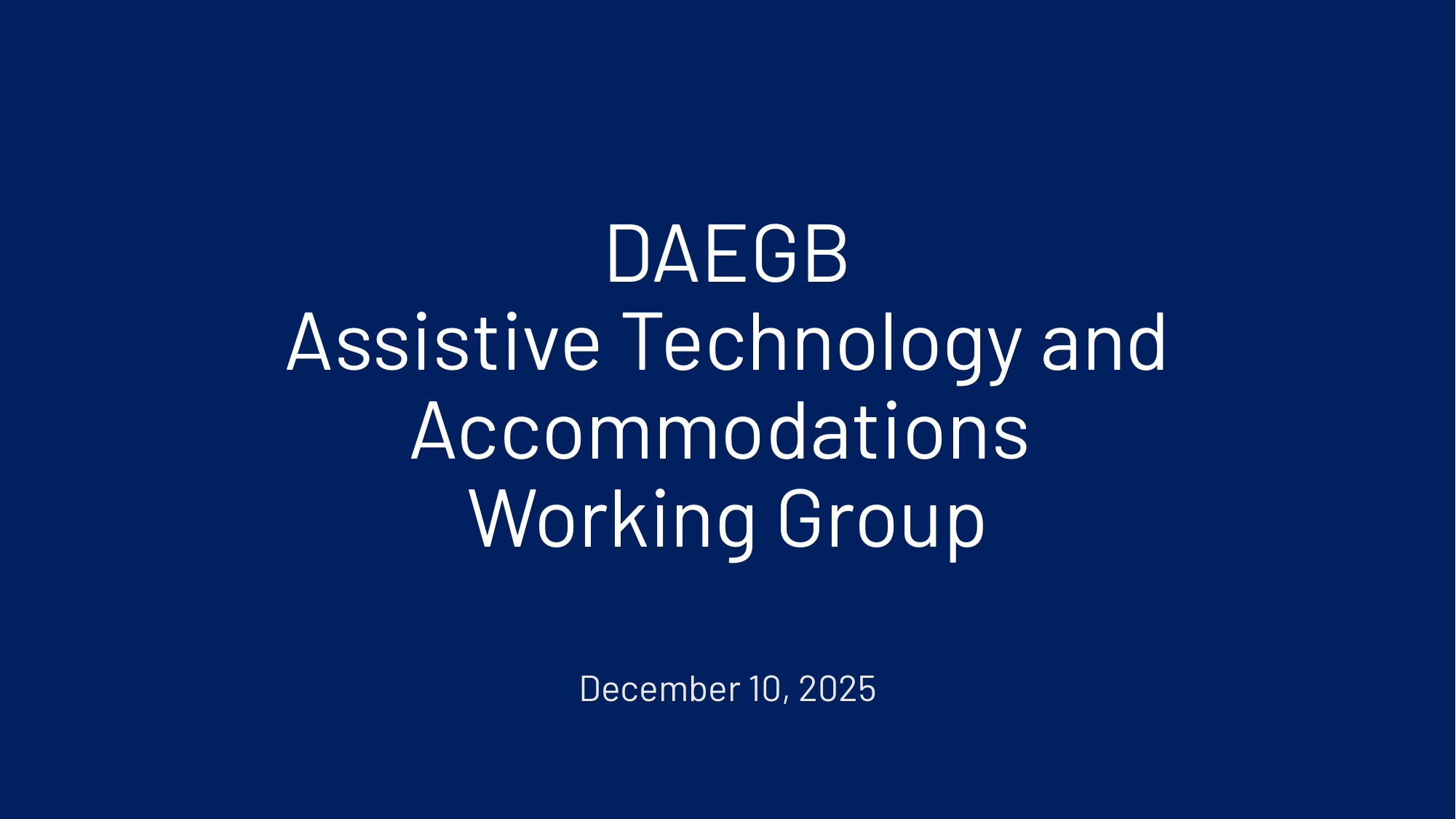

# DAEGB Assistive Technology and Accommodations Working Group
December 10, 2025